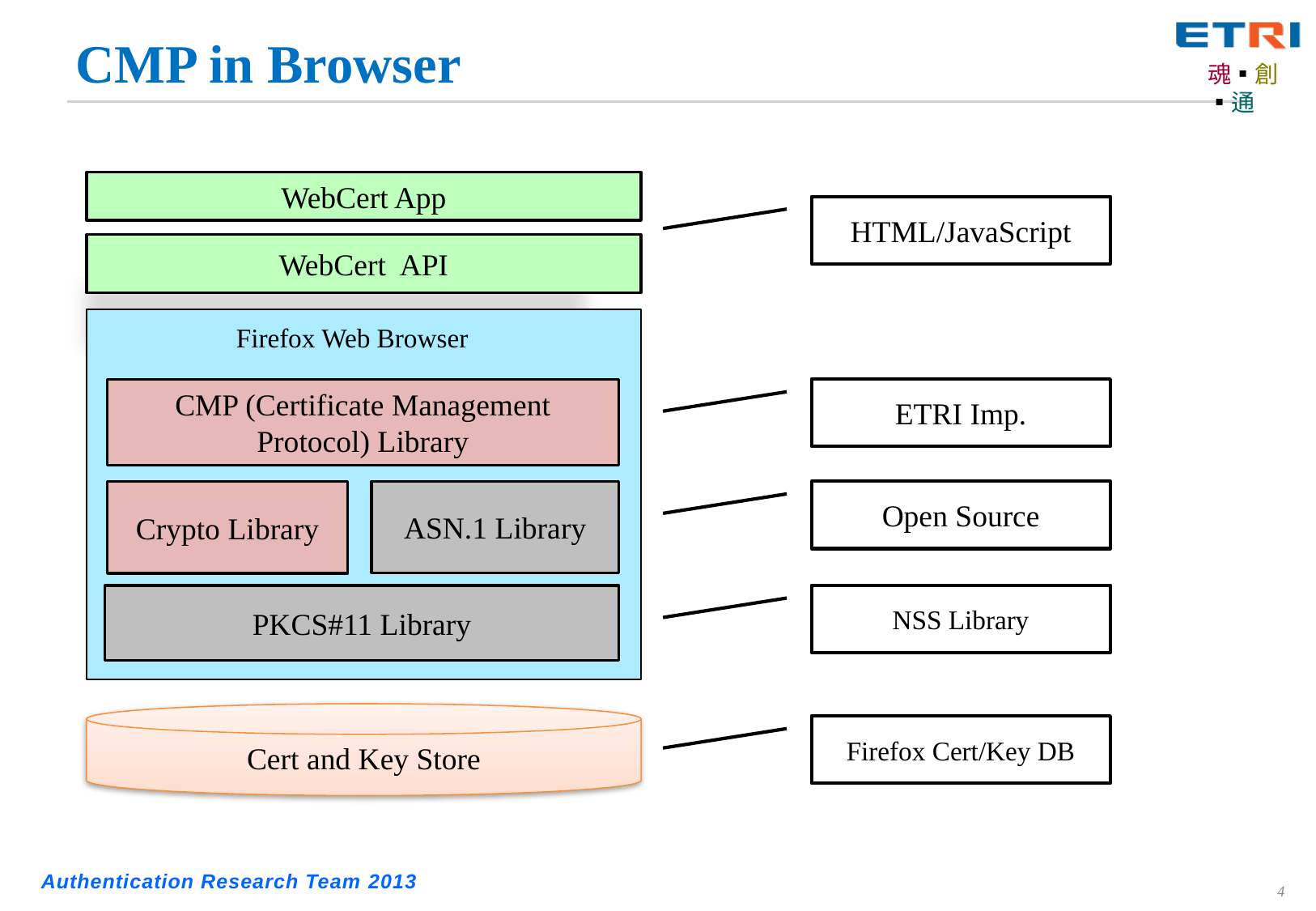

# CMP in Browser
WebCert App
HTML/JavaScript
WebCert  API

Firefox Web Browser
ETRI Imp.
CMP (Certificate Management Protocol) Library
Crypto Library
ASN.1 Library
Open Source
PKCS#11 Library
NSS Library
Cert and Key Store
Firefox Cert/Key DB
4